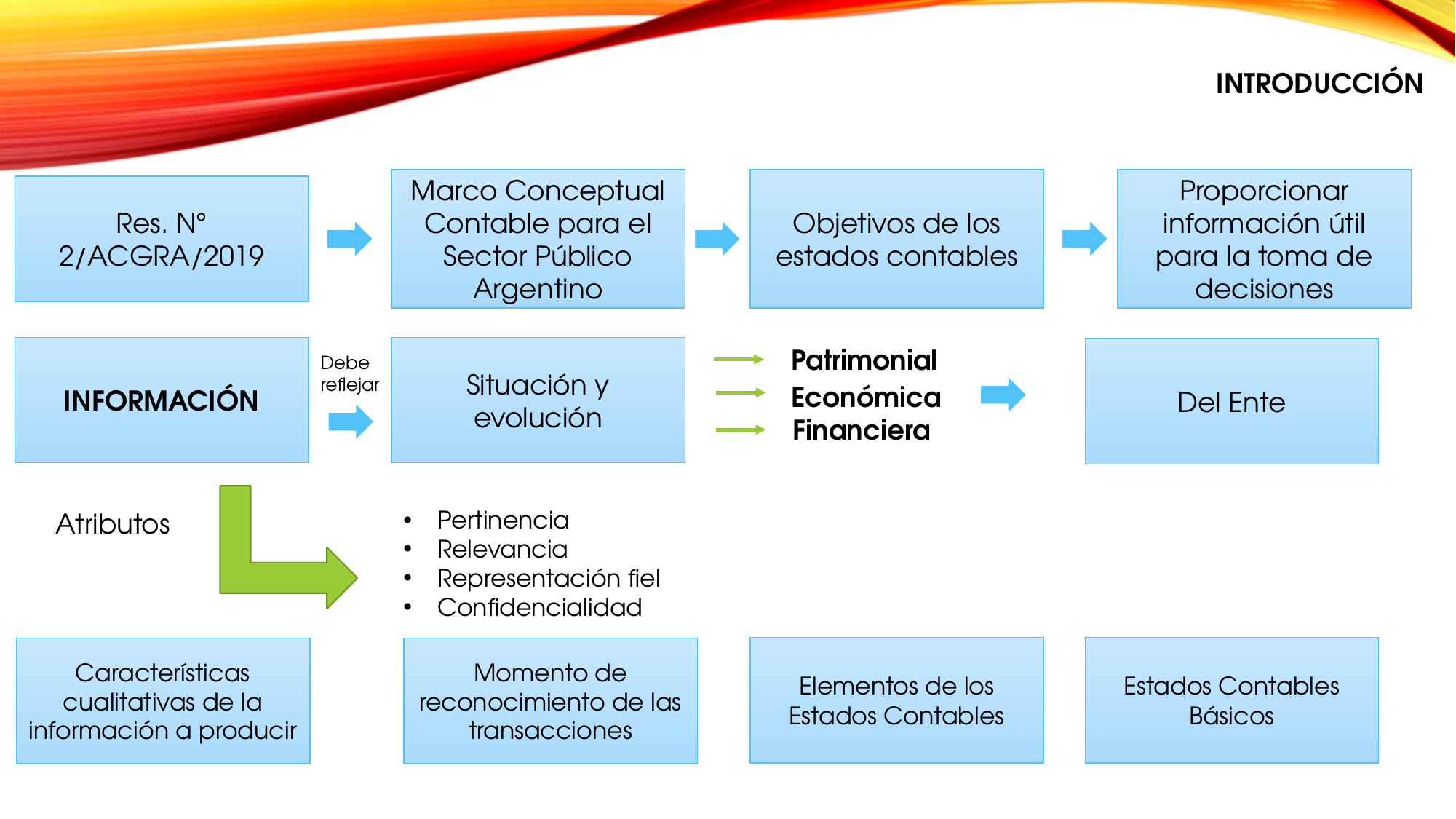

INTRODUCCIÓN
Marco Conceptual Contable para el Sector Público Argentino
Objetivos de los estados contables
Proporcionar información útil para la toma de decisiones
Res. N° 2/ACGRA/2019

INFORMACIÓN
Situación y evolución
Patrimonial
Del Ente
Debe reflejar

Económica

Financiera

Pertinencia
Relevancia
Representación fiel
Confidencialidad
Atributos
Elementos de los Estados Contables
Estados Contables Básicos
Características cualitativas de la información a producir
Momento de reconocimiento de las transacciones